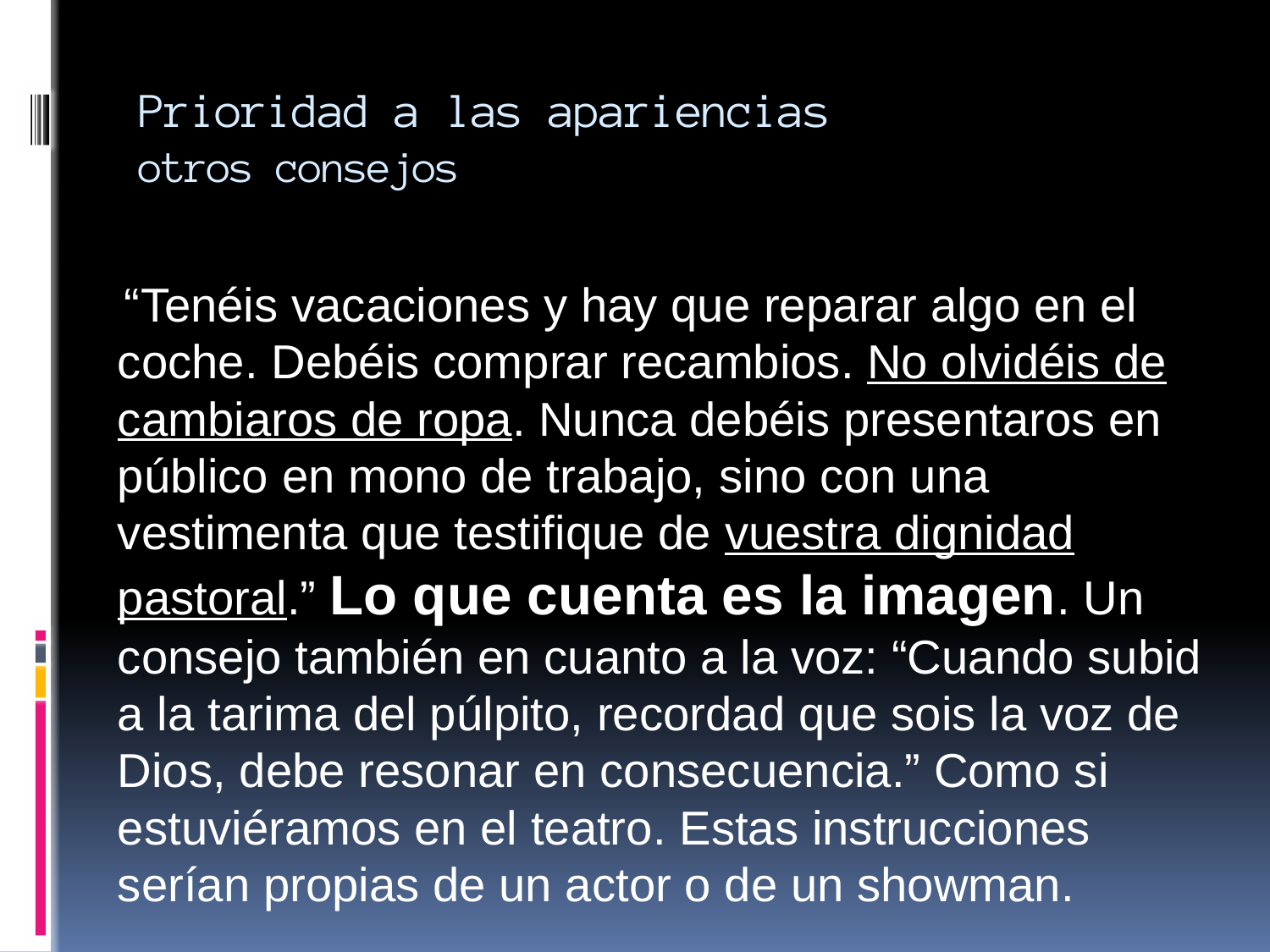

# Prioridad a las apariencias otros consejos
    “Tenéis vacaciones y hay que reparar algo en el coche. Debéis comprar recambios. No olvidéis de cambiaros de ropa. Nunca debéis presentaros en público en mono de trabajo, sino con una vestimenta que testifique de vuestra dignidad pastoral.” Lo que cuenta es la imagen. Un consejo también en cuanto a la voz: “Cuando subid a la tarima del púlpito, recordad que sois la voz de Dios, debe resonar en consecuencia.” Como si estuviéramos en el teatro. Estas instrucciones serían propias de un actor o de un showman.